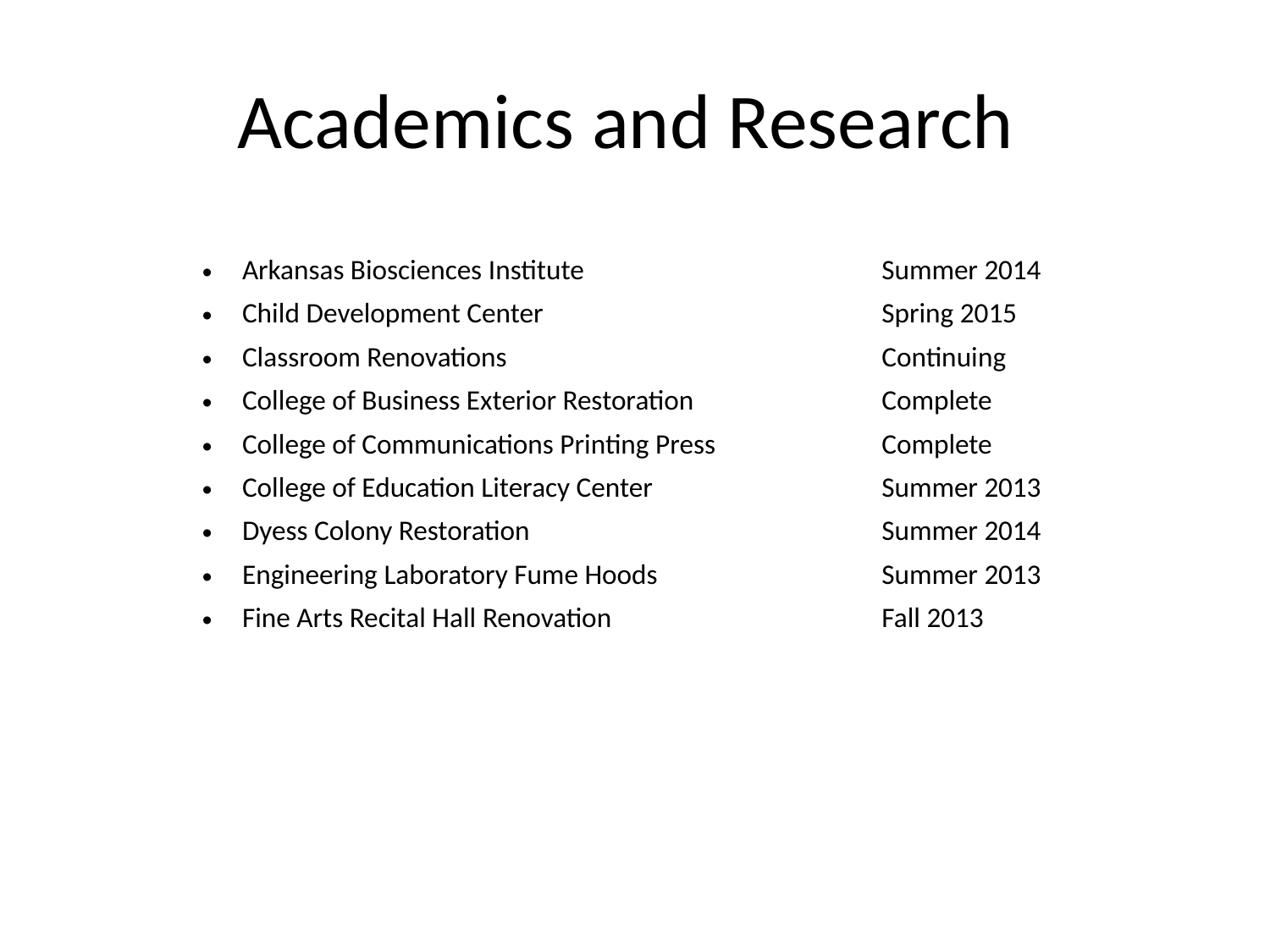

# Academics and Research
| Arkansas Biosciences Institute |  | Summer 2014 |
| --- | --- | --- |
| Child Development Center |  | Spring 2015 |
| Classroom Renovations |  | Continuing |
| College of Business Exterior Restoration |  | Complete |
| College of Communications Printing Press |  | Complete |
| College of Education Literacy Center |  | Summer 2013 |
| Dyess Colony Restoration |  | Summer 2014 |
| Engineering Laboratory Fume Hoods |  | Summer 2013 |
| Fine Arts Recital Hall Renovation |  | Fall 2013 |